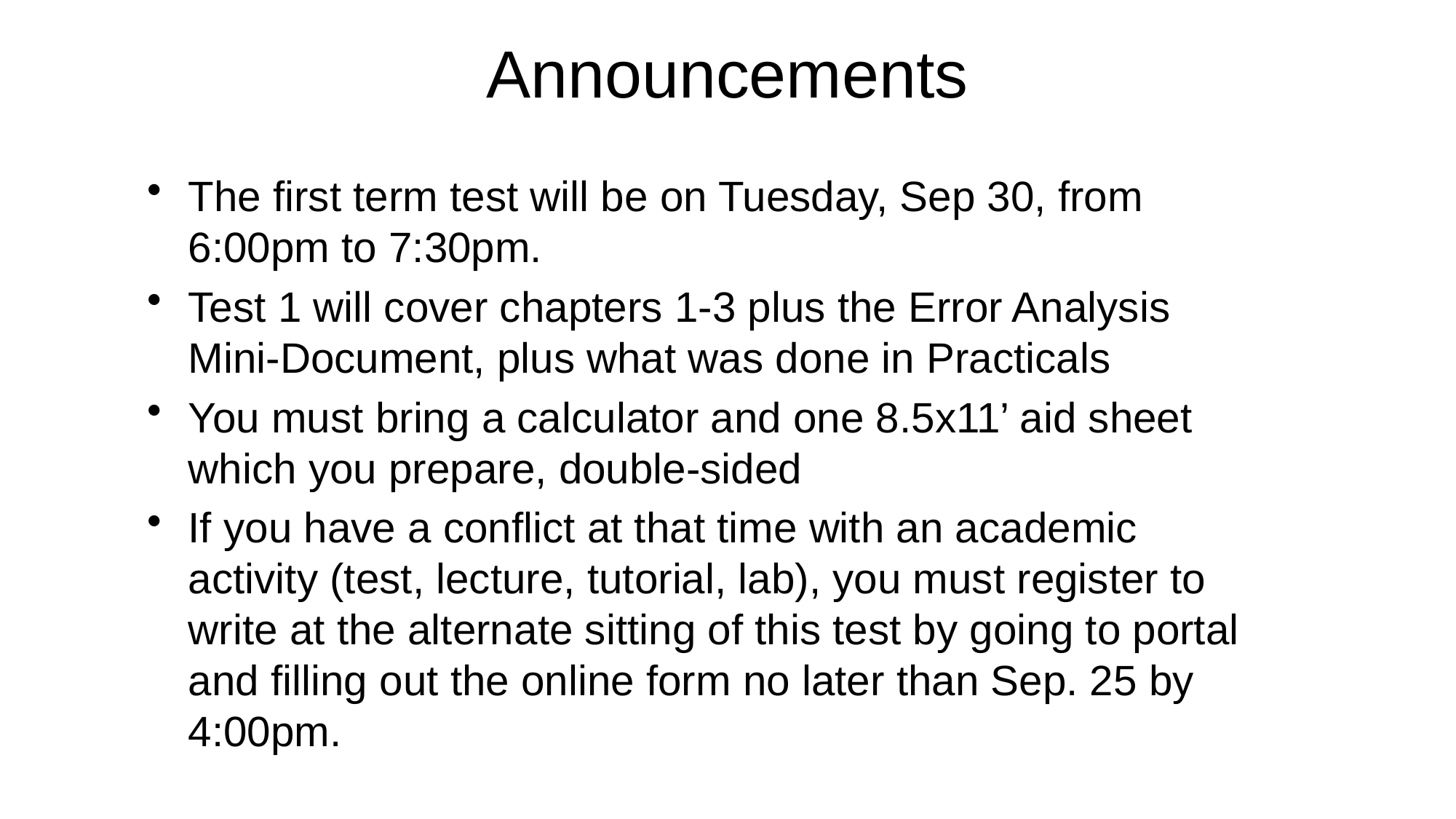

# Announcements
The first term test will be on Tuesday, Sep 30, from 6:00pm to 7:30pm.
Test 1 will cover chapters 1-3 plus the Error Analysis Mini-Document, plus what was done in Practicals
You must bring a calculator and one 8.5x11’ aid sheet which you prepare, double-sided
If you have a conflict at that time with an academic activity (test, lecture, tutorial, lab), you must register to write at the alternate sitting of this test by going to portal and filling out the online form no later than Sep. 25 by 4:00pm.